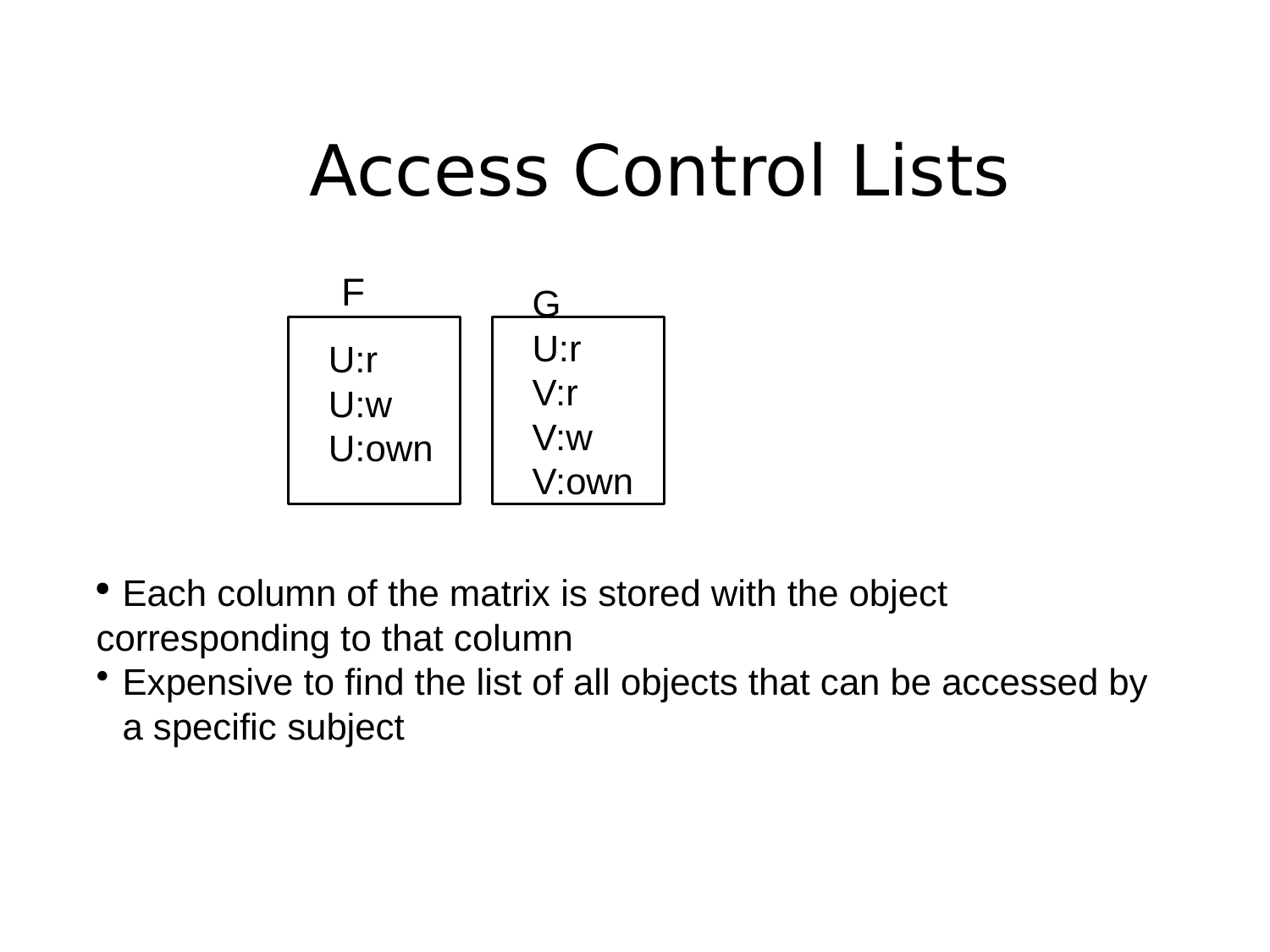

Access Control Lists
    F
  G
  U:r
  V:r
  V:w
  V:own

  U:r
  U:w
  U:own
Each column of the matrix is stored with the object
corresponding to that column
Expensive to find the list of all objects that can be accessed by a specific subject